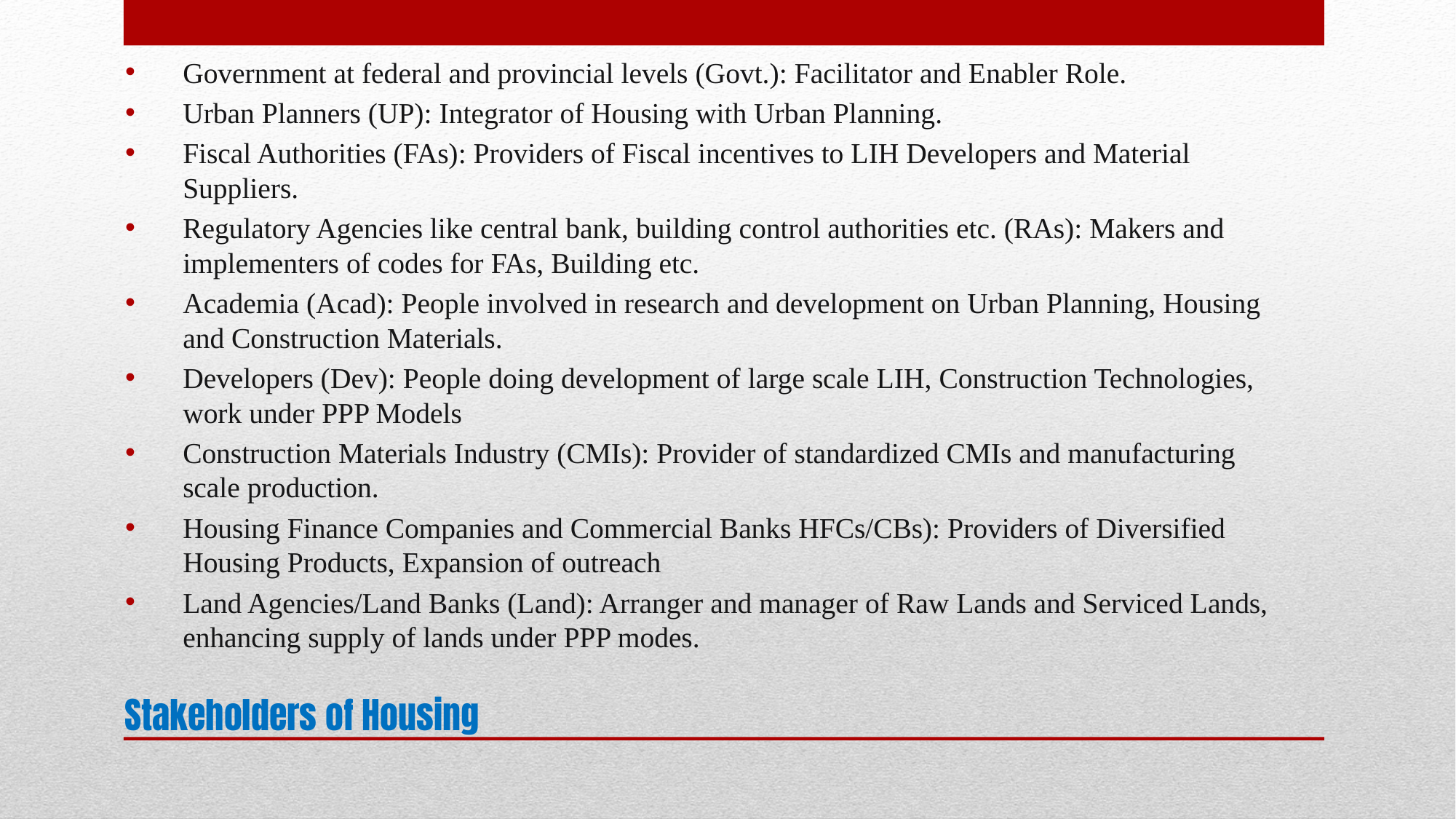

Government at federal and provincial levels (Govt.): Facilitator and Enabler Role.
Urban Planners (UP): Integrator of Housing with Urban Planning.
Fiscal Authorities (FAs): Providers of Fiscal incentives to LIH Developers and Material Suppliers.
Regulatory Agencies like central bank, building control authorities etc. (RAs): Makers and implementers of codes for FAs, Building etc.
Academia (Acad): People involved in research and development on Urban Planning, Housing and Construction Materials.
Developers (Dev): People doing development of large scale LIH, Construction Technologies, work under PPP Models
Construction Materials Industry (CMIs): Provider of standardized CMIs and manufacturing scale production.
Housing Finance Companies and Commercial Banks HFCs/CBs): Providers of Diversified Housing Products, Expansion of outreach
Land Agencies/Land Banks (Land): Arranger and manager of Raw Lands and Serviced Lands, enhancing supply of lands under PPP modes.

# Stakeholders of Housing